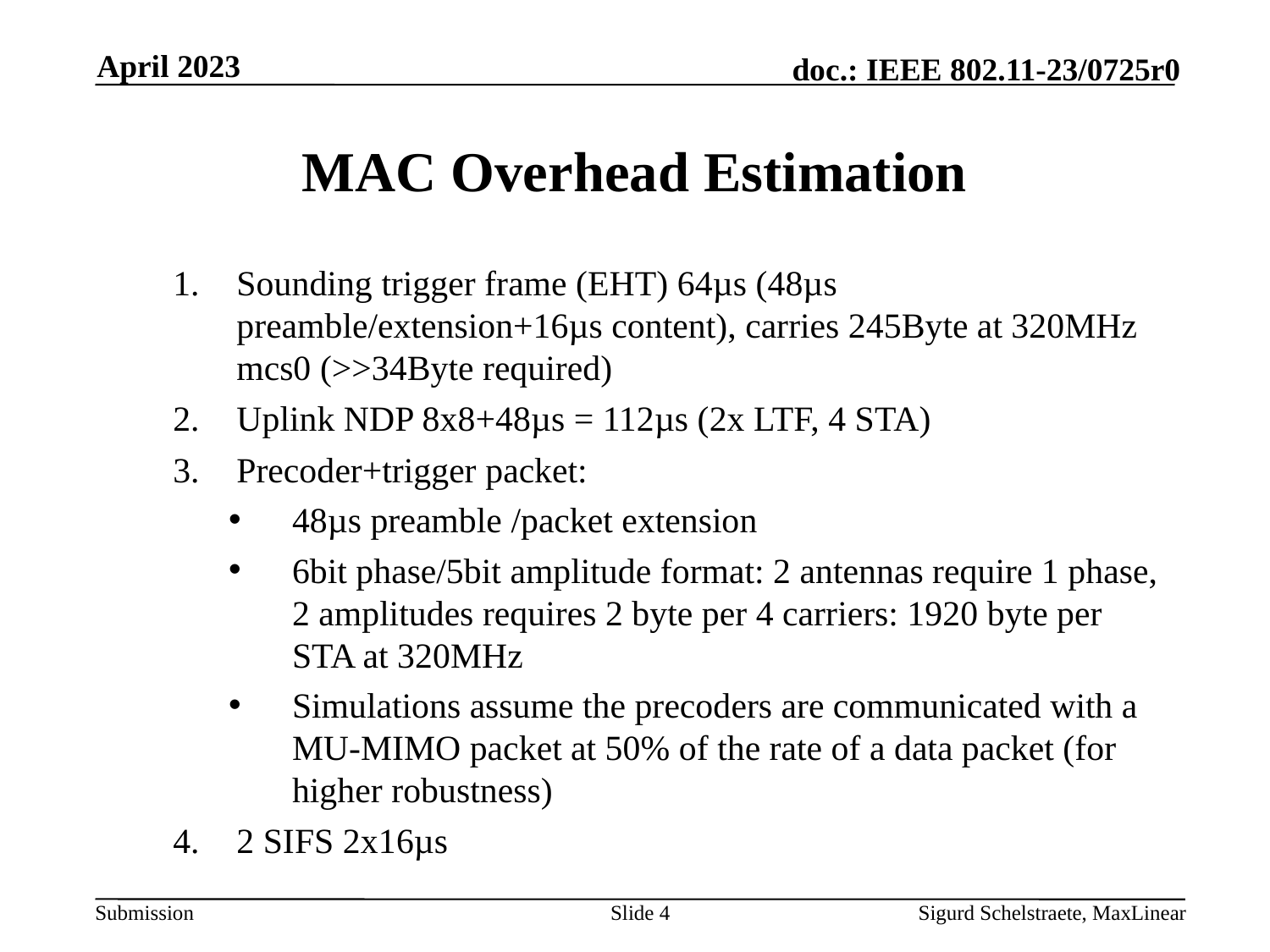

April 2023
# MAC Overhead Estimation
Sounding trigger frame (EHT) 64µs (48µs preamble/extension+16µs content), carries 245Byte at 320MHz mcs0 (>>34Byte required)
Uplink NDP 8x8+48µs = 112µs (2x LTF, 4 STA)
Precoder+trigger packet:
48µs preamble /packet extension
6bit phase/5bit amplitude format: 2 antennas require 1 phase, 2 amplitudes requires 2 byte per 4 carriers: 1920 byte per STA at 320MHz
Simulations assume the precoders are communicated with a MU-MIMO packet at 50% of the rate of a data packet (for higher robustness)
2 SIFS 2x16µs

Slide 4
Sigurd Schelstraete, MaxLinear